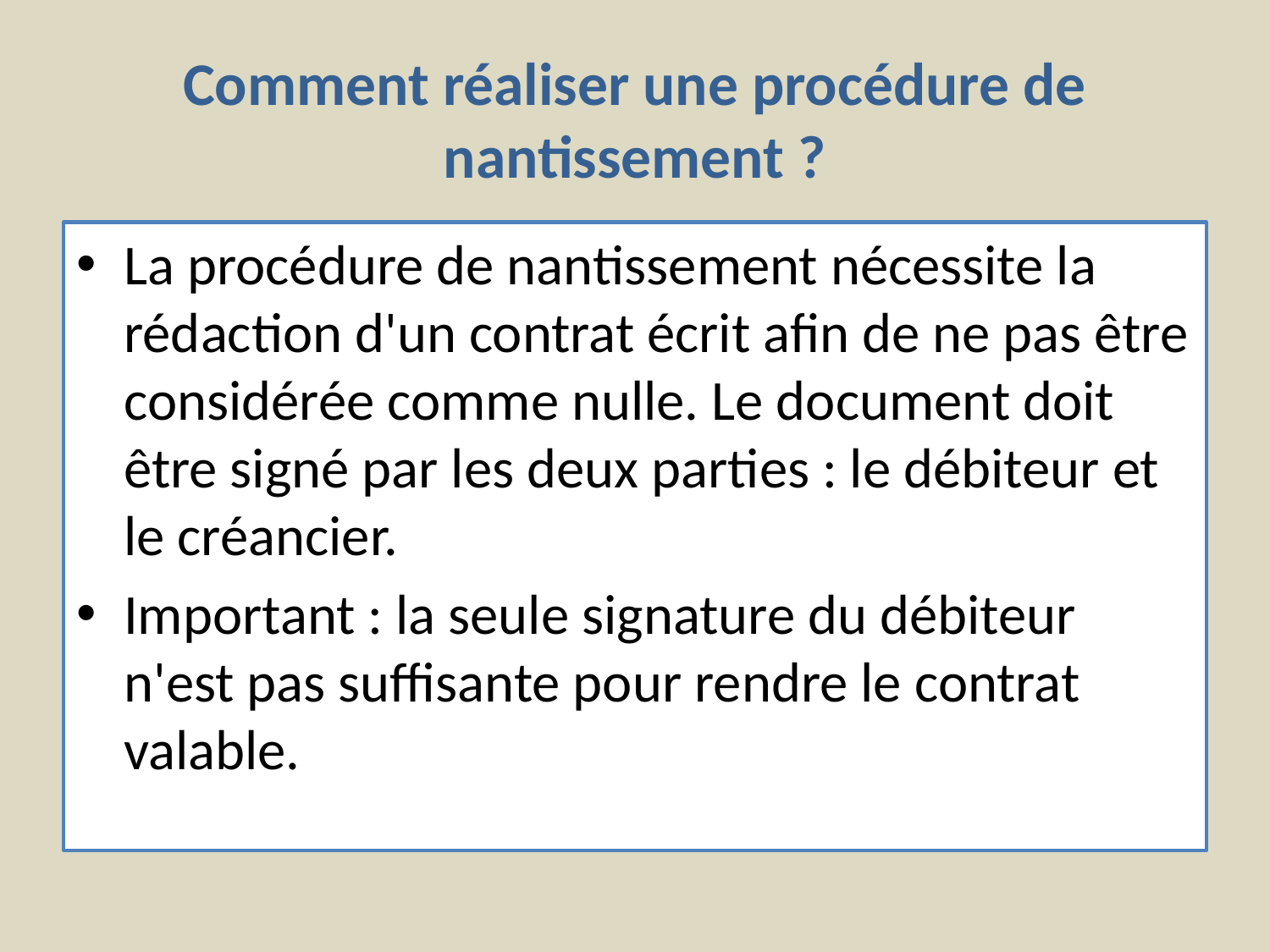

# Comment réaliser une procédure de nantissement ?
La procédure de nantissement nécessite la rédaction d'un contrat écrit afin de ne pas être considérée comme nulle. Le document doit être signé par les deux parties : le débiteur et le créancier.
Important : la seule signature du débiteur n'est pas suffisante pour rendre le contrat valable.